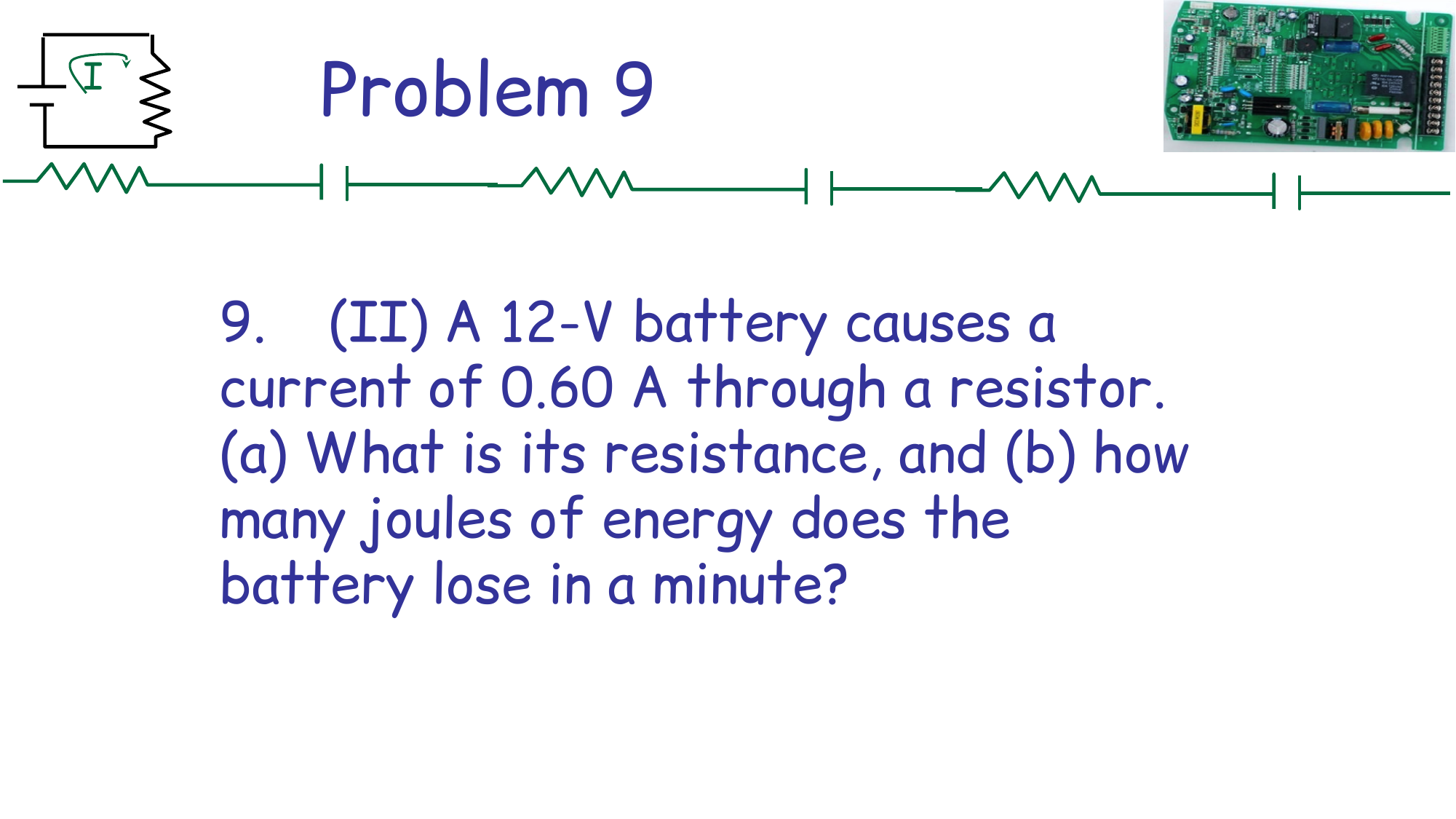

# Problem 9
9.	(II) A 12-V battery causes a current of 0.60 A through a resistor. (a) What is its resistance, and (b) how many joules of energy does the battery lose in a minute?